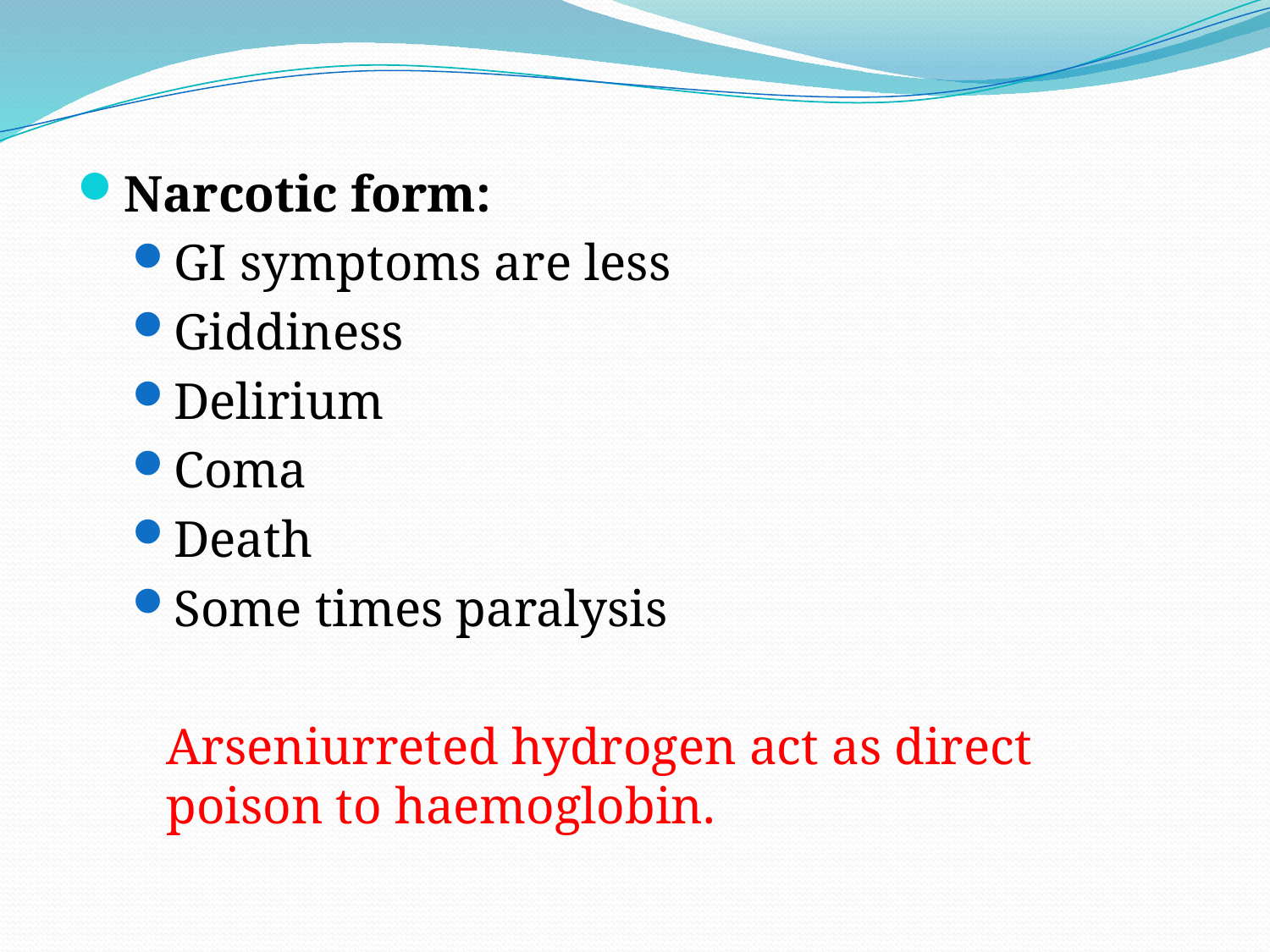

#
Narcotic form:
GI symptoms are less
Giddiness
Delirium
Coma
Death
Some times paralysis

	Arseniurreted hydrogen act as direct poison to haemoglobin.